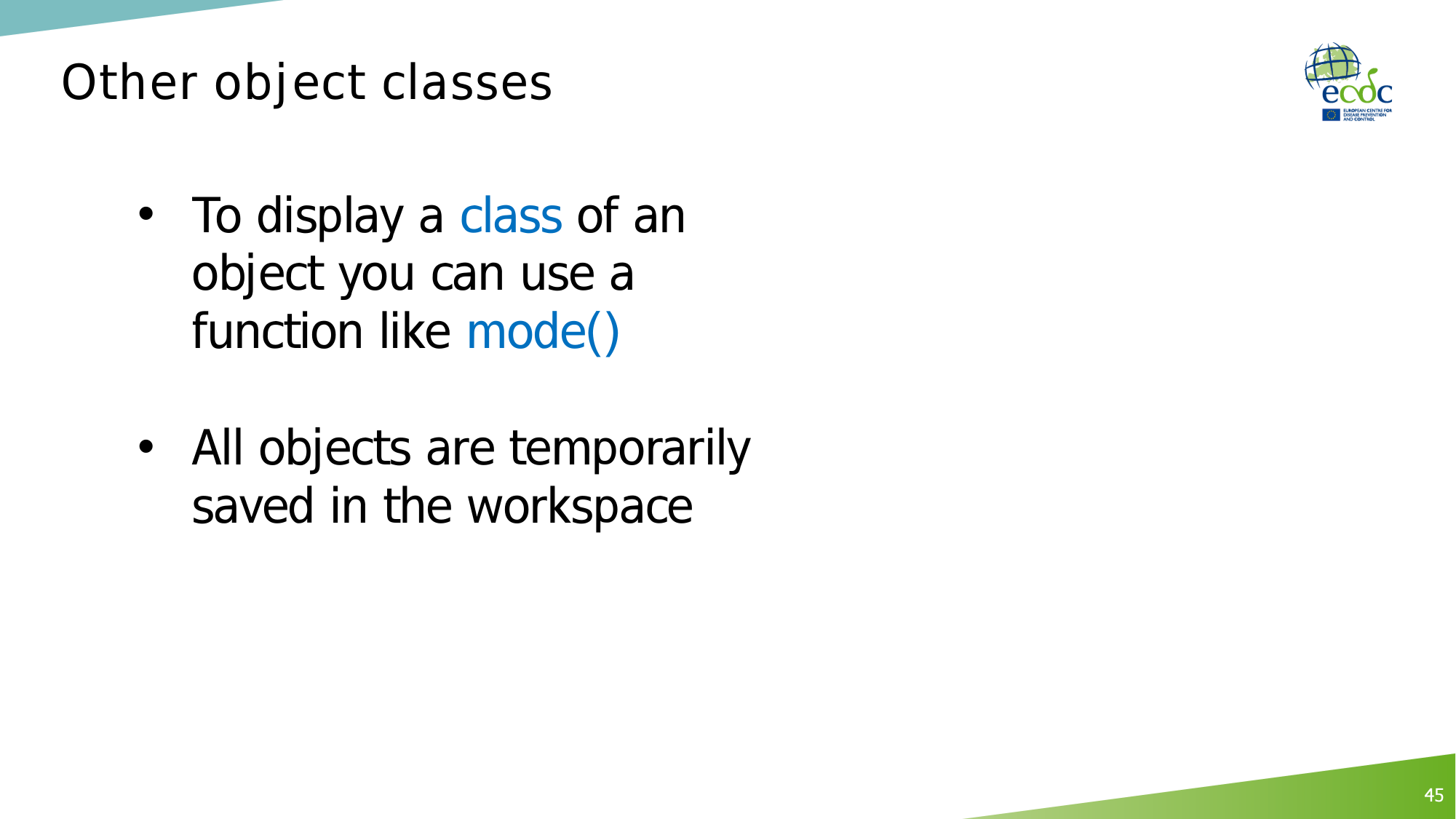

# Other object classes
To display a class of an object you can use a function like mode()

All objects are temporarily saved in the workspace
45